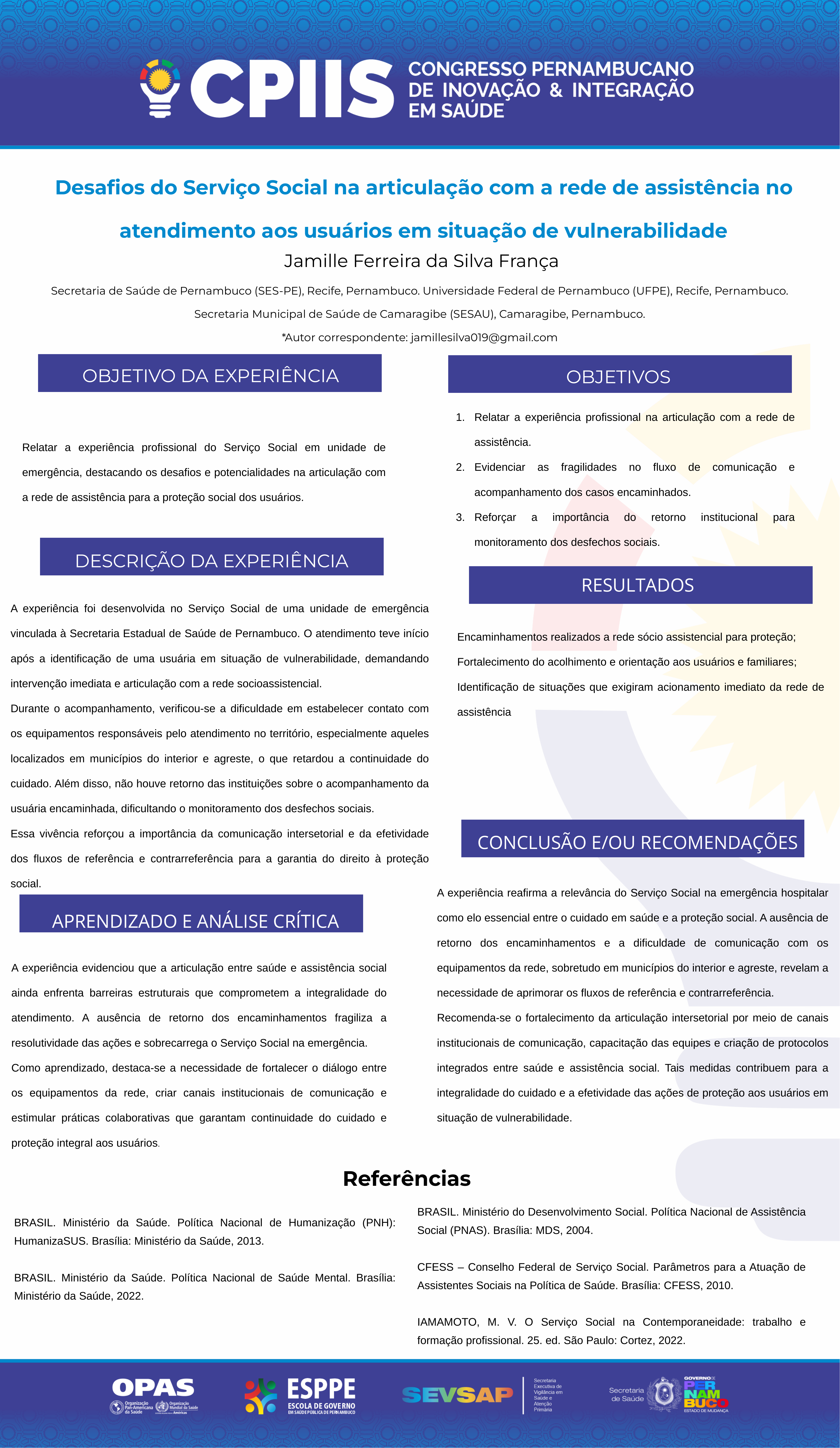

Desafios do Serviço Social na articulação com a rede de assistência no atendimento aos usuários em situação de vulnerabilidade
 Jamille Ferreira da Silva França
Secretaria de Saúde de Pernambuco (SES-PE), Recife, Pernambuco. Universidade Federal de Pernambuco (UFPE), Recife, Pernambuco. Secretaria Municipal de Saúde de Camaragibe (SESAU), Camaragibe, Pernambuco.
*Autor correspondente: jamillesilva019@gmail.com

OBJETIVO DA EXPERIÊNCIA
OBJETIVOS
Relatar a experiência profissional na articulação com a rede de assistência.
Evidenciar as fragilidades no fluxo de comunicação e acompanhamento dos casos encaminhados.
Reforçar a importância do retorno institucional para monitoramento dos desfechos sociais.

Relatar a experiência profissional do Serviço Social em unidade de emergência, destacando os desafios e potencialidades na articulação com a rede de assistência para a proteção social dos usuários.

DESCRIÇÃO DA EXPERIÊNCIA
RESULTADOS

A experiência foi desenvolvida no Serviço Social de uma unidade de emergência vinculada à Secretaria Estadual de Saúde de Pernambuco. O atendimento teve início após a identificação de uma usuária em situação de vulnerabilidade, demandando intervenção imediata e articulação com a rede socioassistencial.
Durante o acompanhamento, verificou-se a dificuldade em estabelecer contato com os equipamentos responsáveis pelo atendimento no território, especialmente aqueles localizados em municípios do interior e agreste, o que retardou a continuidade do cuidado. Além disso, não houve retorno das instituições sobre o acompanhamento da usuária encaminhada, dificultando o monitoramento dos desfechos sociais.
Essa vivência reforçou a importância da comunicação intersetorial e da efetividade dos fluxos de referência e contrarreferência para a garantia do direito à proteção social.
Encaminhamentos realizados a rede sócio assistencial para proteção;
Fortalecimento do acolhimento e orientação aos usuários e familiares;
Identificação de situações que exigiram acionamento imediato da rede de assistência

CONCLUSÃO E/OU RECOMENDAÇÕES
A experiência reafirma a relevância do Serviço Social na emergência hospitalar como elo essencial entre o cuidado em saúde e a proteção social. A ausência de retorno dos encaminhamentos e a dificuldade de comunicação com os equipamentos da rede, sobretudo em municípios do interior e agreste, revelam a necessidade de aprimorar os fluxos de referência e contrarreferência.
Recomenda-se o fortalecimento da articulação intersetorial por meio de canais institucionais de comunicação, capacitação das equipes e criação de protocolos integrados entre saúde e assistência social. Tais medidas contribuem para a integralidade do cuidado e a efetividade das ações de proteção aos usuários em situação de vulnerabilidade.

APRENDIZADO E ANÁLISE CRÍTICA
A experiência evidenciou que a articulação entre saúde e assistência social ainda enfrenta barreiras estruturais que comprometem a integralidade do atendimento. A ausência de retorno dos encaminhamentos fragiliza a resolutividade das ações e sobrecarrega o Serviço Social na emergência.
Como aprendizado, destaca-se a necessidade de fortalecer o diálogo entre os equipamentos da rede, criar canais institucionais de comunicação e estimular práticas colaborativas que garantam continuidade do cuidado e proteção integral aos usuários.
Referências

BRASIL. Ministério da Saúde. Política Nacional de Humanização (PNH): HumanizaSUS. Brasília: Ministério da Saúde, 2013.

BRASIL. Ministério da Saúde. Política Nacional de Saúde Mental. Brasília: Ministério da Saúde, 2022.

BRASIL. Ministério do Desenvolvimento Social. Política Nacional de Assistência Social (PNAS). Brasília: MDS, 2004.

CFESS – Conselho Federal de Serviço Social. Parâmetros para a Atuação de Assistentes Sociais na Política de Saúde. Brasília: CFESS, 2010.

IAMAMOTO, M. V. O Serviço Social na Contemporaneidade: trabalho e formação profissional. 25. ed. São Paulo: Cortez, 2022.